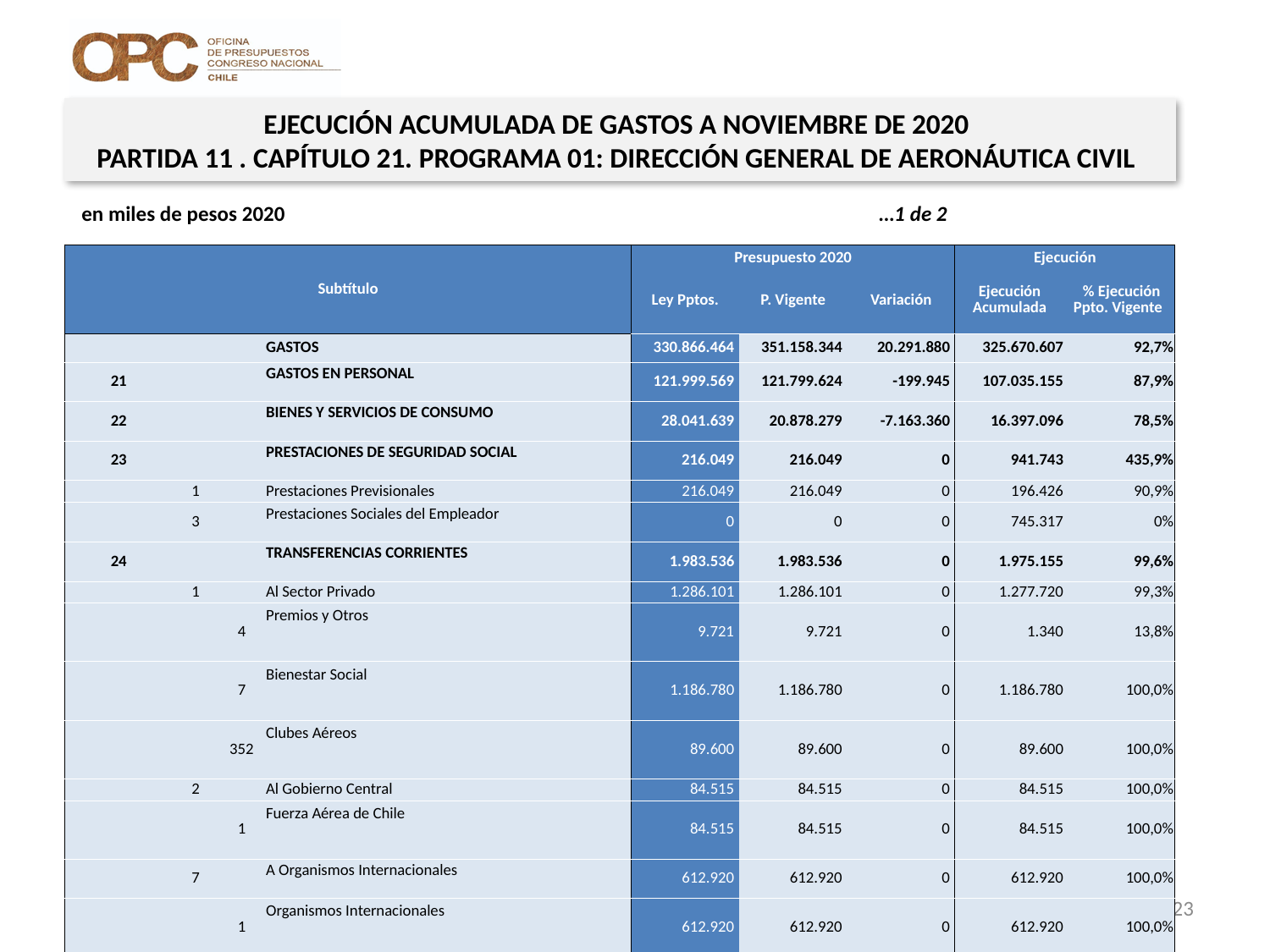

EJECUCIÓN ACUMULADA DE GASTOS A NOVIEMBRE DE 2020
PARTIDA 11 . CAPÍTULO 21. PROGRAMA 01: DIRECCIÓN GENERAL DE AERONÁUTICA CIVIL
en miles de pesos 2020                                                                                                                          …1 de 2
| Subtítulo |  |  |  | Presupuesto 2020 |  |  | Ejecución |  |
| --- | --- | --- | --- | --- | --- | --- | --- | --- |
|  |  |  |  | Ley Pptos. | P. Vigente | Variación | Ejecución Acumulada | % Ejecución Ppto. Vigente |
|  |  |  | GASTOS | 330.866.464 | 351.158.344 | 20.291.880 | 325.670.607 | 92,7% |
| 21 |  |  | GASTOS EN PERSONAL | 121.999.569 | 121.799.624 | -199.945 | 107.035.155 | 87,9% |
| 22 |  |  | BIENES Y SERVICIOS DE CONSUMO | 28.041.639 | 20.878.279 | -7.163.360 | 16.397.096 | 78,5% |
| 23 |  |  | PRESTACIONES DE SEGURIDAD SOCIAL | 216.049 | 216.049 | 0 | 941.743 | 435,9% |
|  | 1 |  | Prestaciones Previsionales | 216.049 | 216.049 | 0 | 196.426 | 90,9% |
|  | 3 |  | Prestaciones Sociales del Empleador | 0 | 0 | 0 | 745.317 | 0% |
| 24 |  |  | TRANSFERENCIAS CORRIENTES | 1.983.536 | 1.983.536 | 0 | 1.975.155 | 99,6% |
|  | 1 |  | Al Sector Privado | 1.286.101 | 1.286.101 | 0 | 1.277.720 | 99,3% |
|  |  | 4 | Premios y Otros | 9.721 | 9.721 | 0 | 1.340 | 13,8% |
|  |  | 7 | Bienestar Social | 1.186.780 | 1.186.780 | 0 | 1.186.780 | 100,0% |
|  |  | 352 | Clubes Aéreos | 89.600 | 89.600 | 0 | 89.600 | 100,0% |
|  | 2 |  | Al Gobierno Central | 84.515 | 84.515 | 0 | 84.515 | 100,0% |
|  |  | 1 | Fuerza Aérea de Chile | 84.515 | 84.515 | 0 | 84.515 | 100,0% |
|  | 7 |  | A Organismos Internacionales | 612.920 | 612.920 | 0 | 612.920 | 100,0% |
|  |  | 1 | Organismos Internacionales | 612.920 | 612.920 | 0 | 612.920 | 100,0% |
| 25 |  |  | INTEGROS AL FISCO | 12.481.216 | 49.968.259 | 37.487.043 | 137.147.621 | 274,5% |
|  | 1 |  | Impuestos | 1.103.789 | 903.789 | -200.000 | 770.194 | 85,2% |
|  | 99 |  | Otros Integros al Fisco | 11.377.427 | 49.064.470 | 37.687.043 | 136.377.427 | 278,0% |
| 26 |  |  | OTROS GASTOS CORRIENTES | 606.857 | 606.857 | 0 | 317.947 | 52,4% |
|  | 2 |  | Compensaciones por Daños a Terceros y/o a la Propiedad | 90.353 | 90.353 | 0 | 15.464 | 17,1% |
|  | 4 |  | Aplicación Fondos de Terceros | 516.504 | 516.504 | 0 | 302.483 | 58,6% |
23
Fuente: Elaboración propia en base  a Informes de ejecución presupuestaria mensual de DIPRES